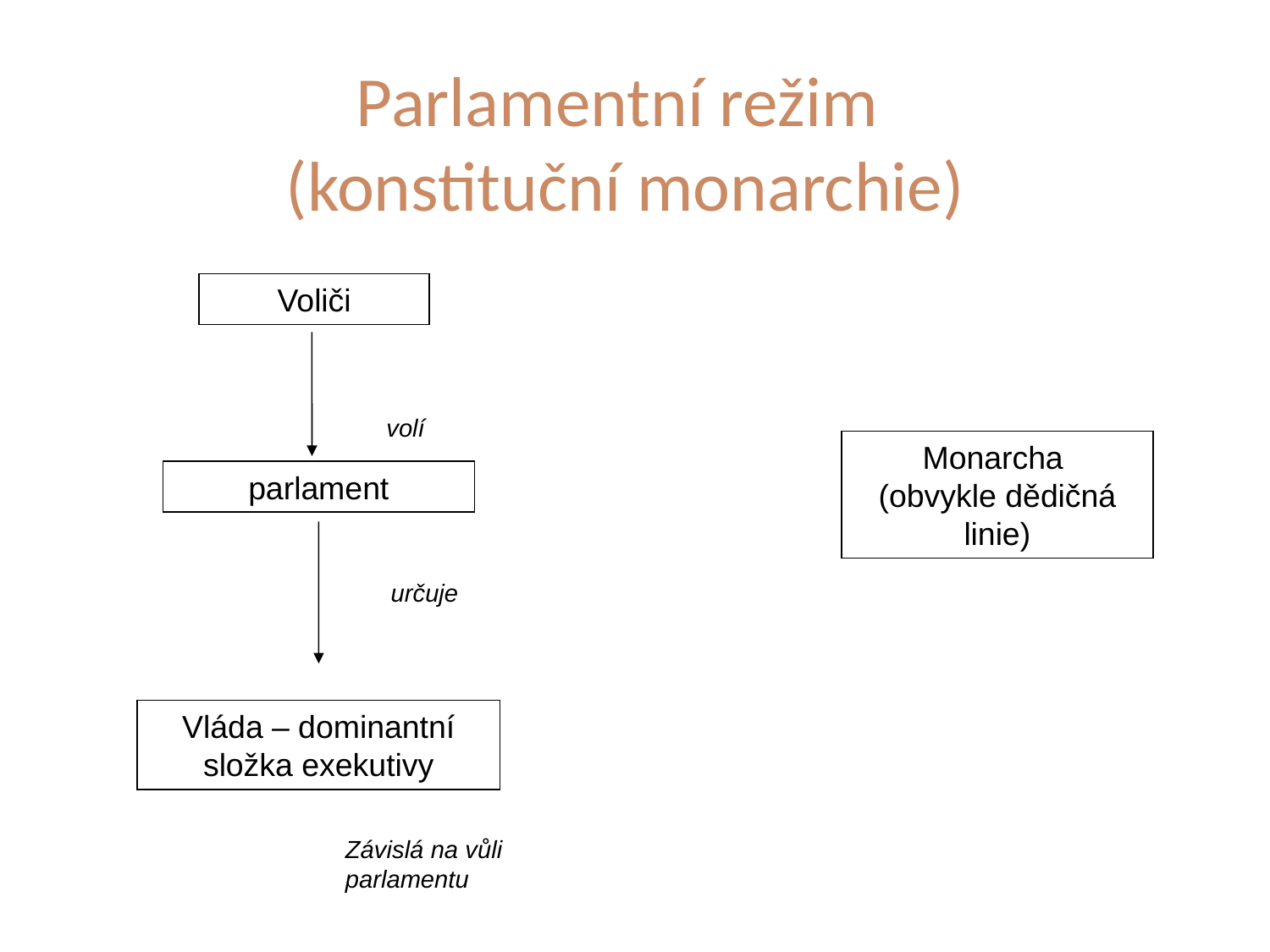

# Parlamentní režim (konstituční monarchie)
Voliči

volí

Monarcha
(obvykle dědičná linie)
parlament

určuje
Vláda – dominantní složka exekutivy

Závislá na vůli parlamentu